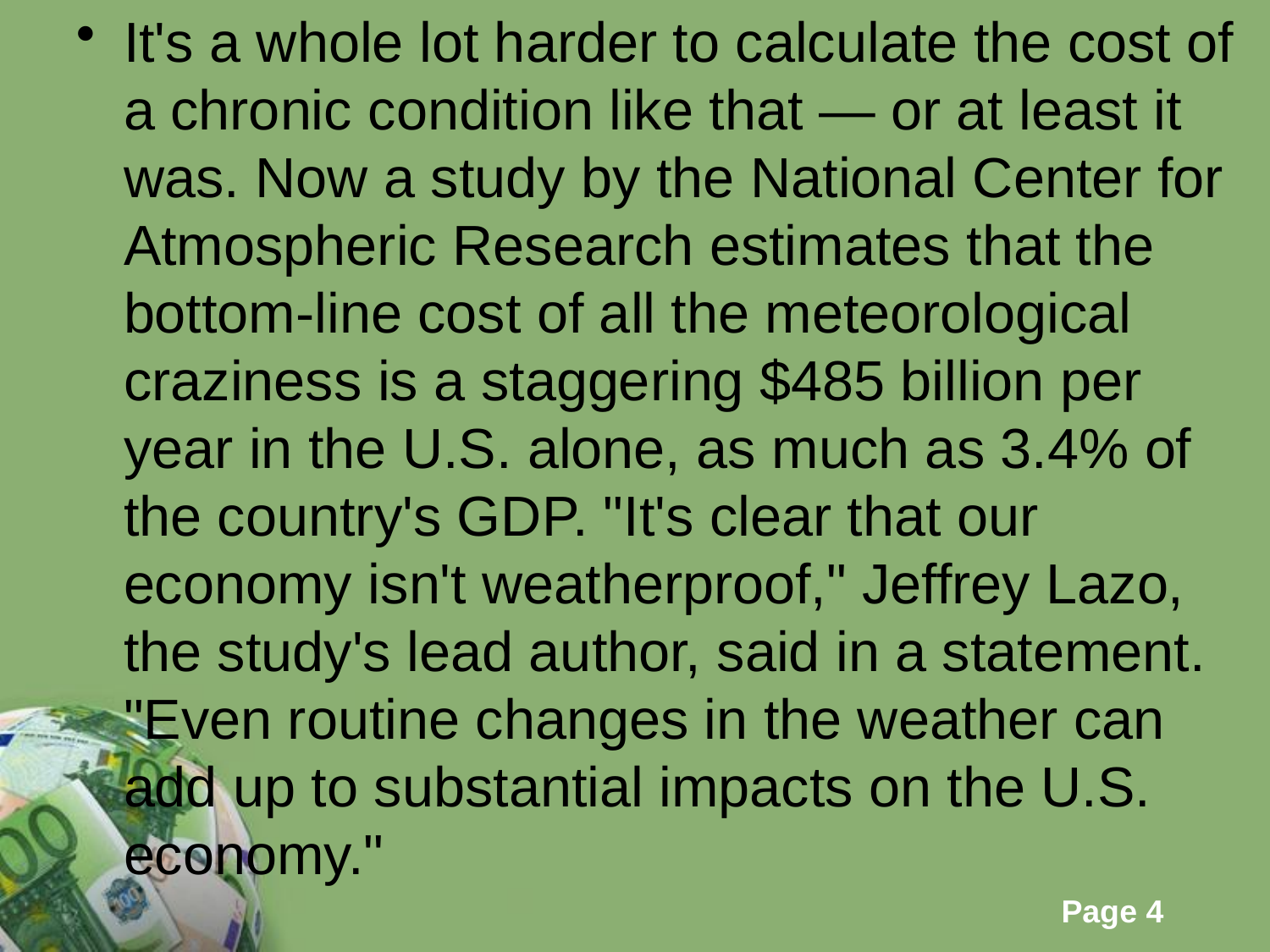

It's a whole lot harder to calculate the cost of a chronic condition like that — or at least it was. Now a study by the National Center for Atmospheric Research estimates that the bottom-line cost of all the meteorological craziness is a staggering $485 billion per year in the U.S. alone, as much as 3.4% of the country's GDP. "It's clear that our economy isn't weatherproof," Jeffrey Lazo, the study's lead author, said in a statement. "Even routine changes in the weather can add up to substantial impacts on the U.S. economy."